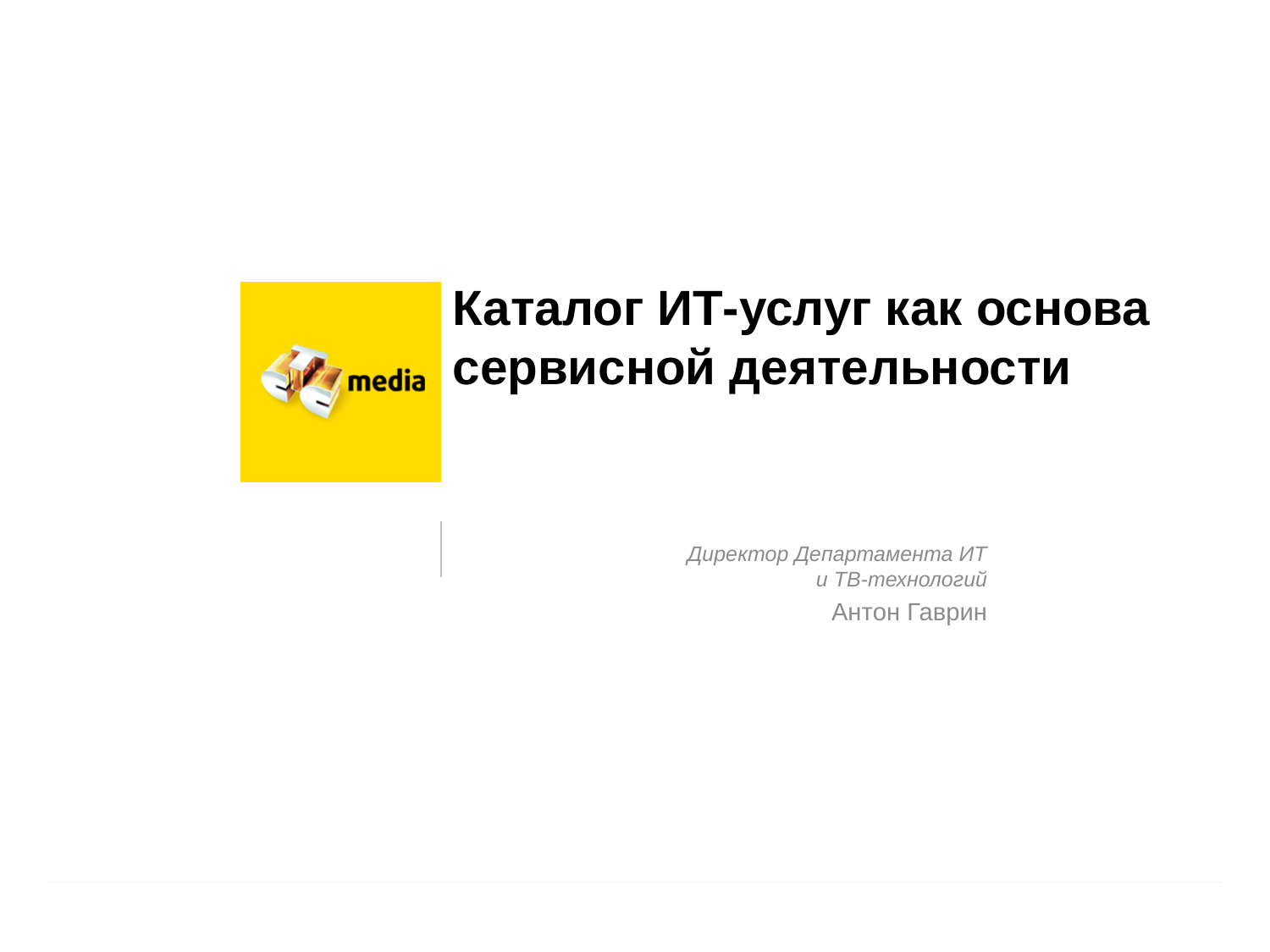

Каталог ИТ-услуг как основа сервисной деятельности
Директор Департамента ИТ и ТВ-технологий
Антон Гаврин